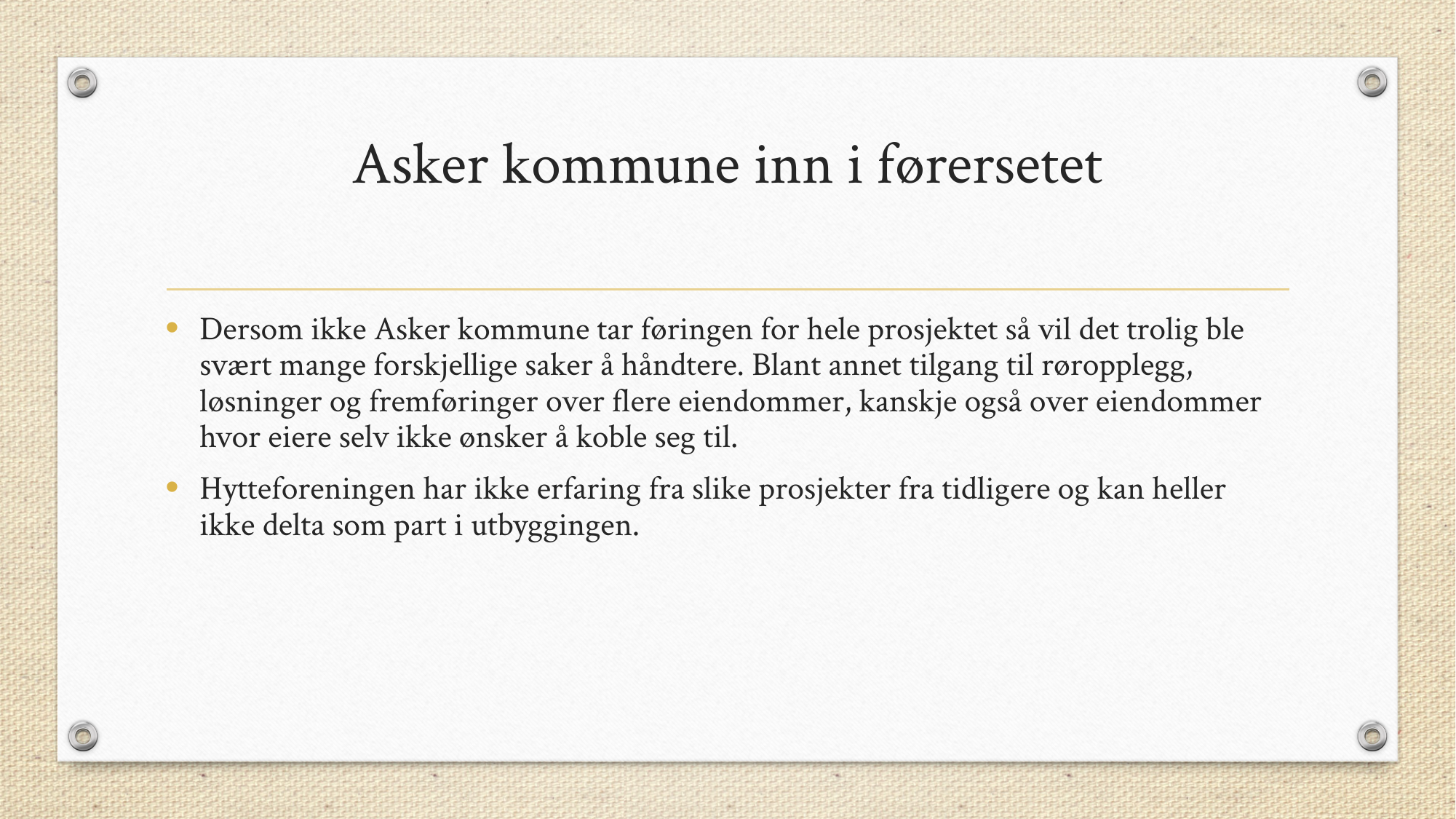

# Asker kommune inn i førersetet
Dersom ikke Asker kommune tar føringen for hele prosjektet så vil det trolig ble svært mange forskjellige saker å håndtere. Blant annet tilgang til røropplegg, løsninger og fremføringer over flere eiendommer, kanskje også over eiendommer hvor eiere selv ikke ønsker å koble seg til.
Hytteforeningen har ikke erfaring fra slike prosjekter fra tidligere og kan heller ikke delta som part i utbyggingen.